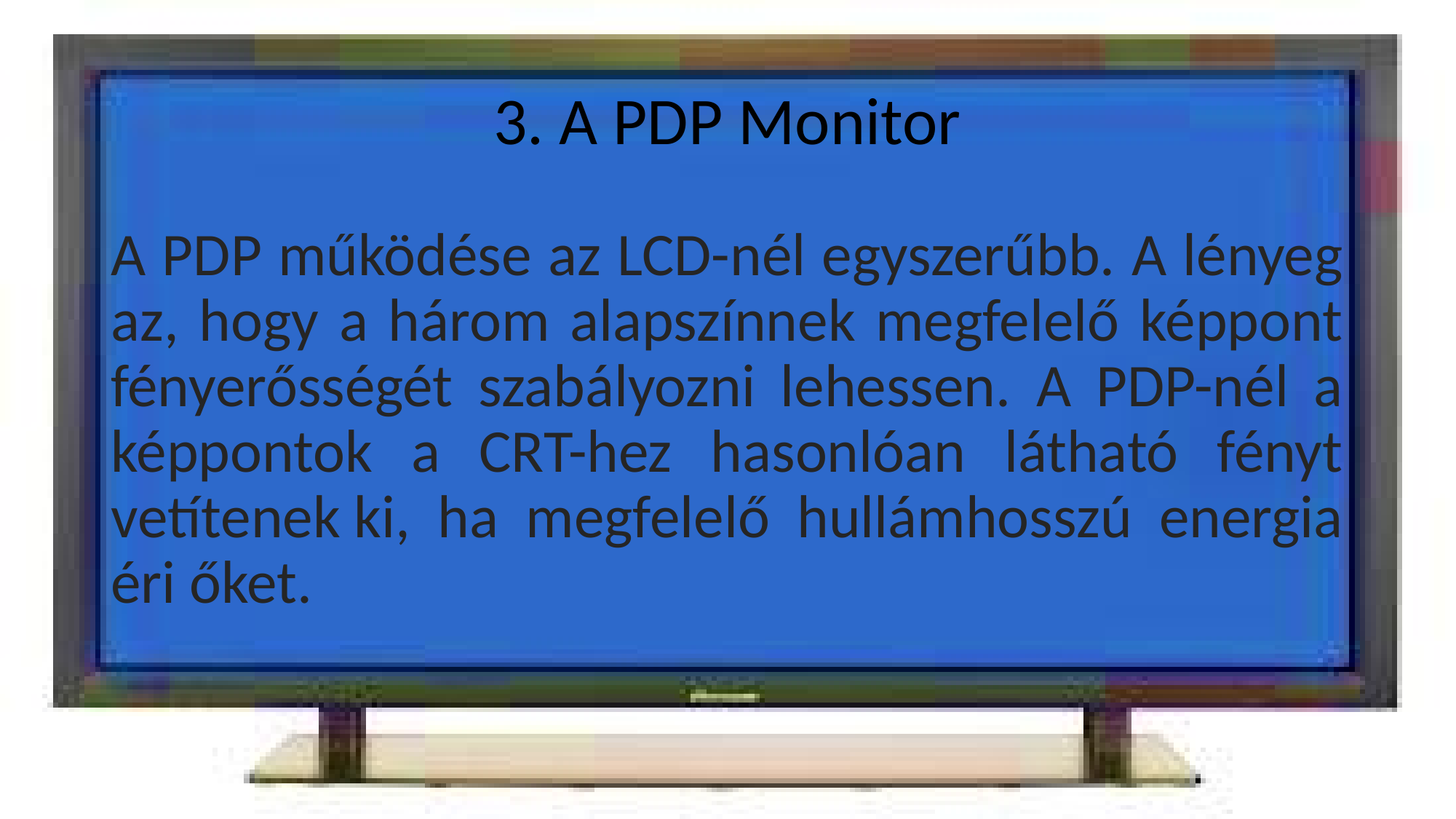

# 3. A PDP Monitor
A PDP működése az LCD-nél egyszerűbb. A lényeg az, hogy a három alapszínnek megfelelő képpont fényerősségét szabályozni lehessen. A PDP-nél a képpontok a CRT-hez hasonlóan látható fényt vetítenek ki, ha megfelelő hullámhosszú energia éri őket.